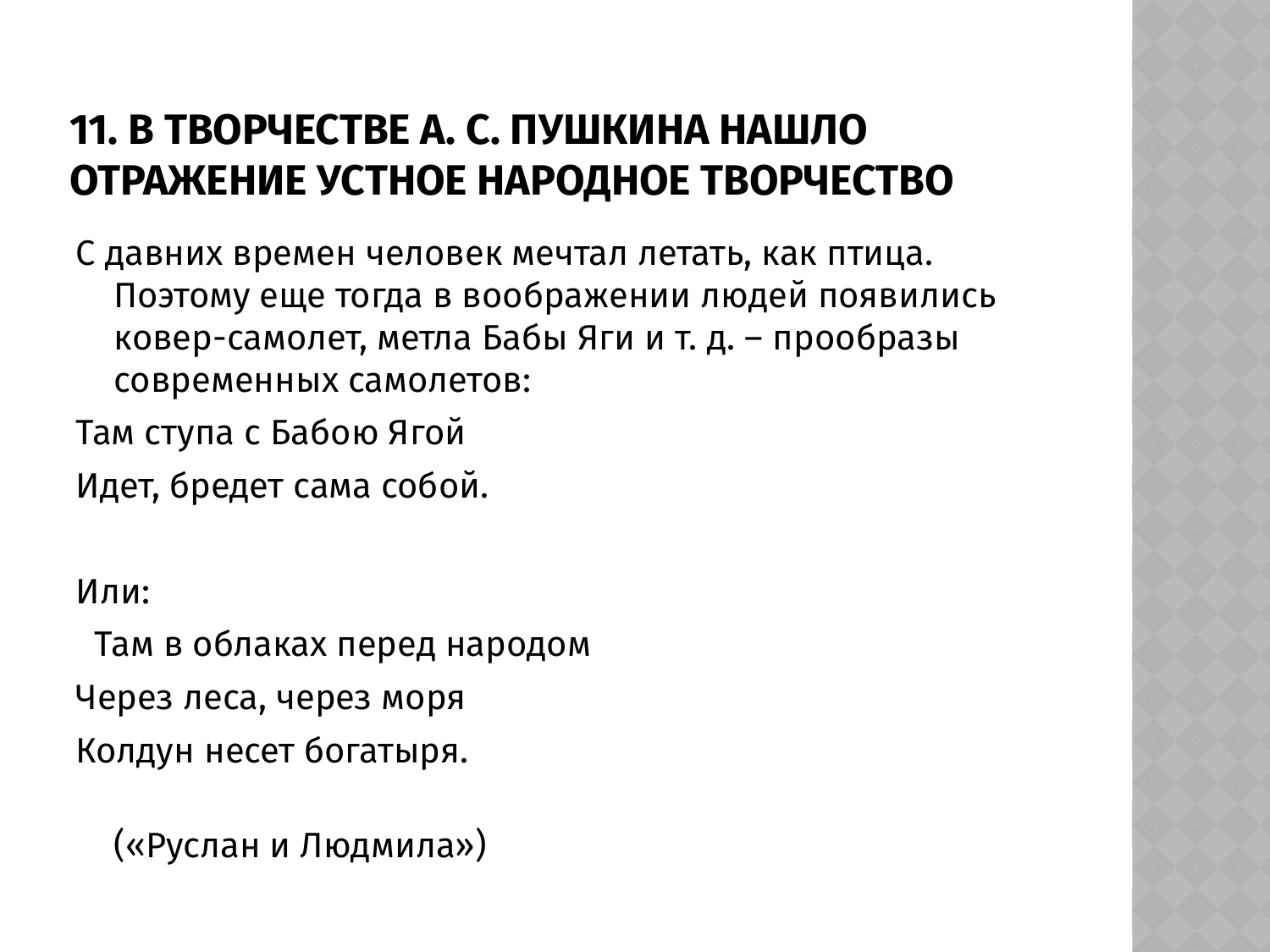

# 11. В творчестве А. С. Пушкина нашло отражение устное народное творчество
С давних времен человек мечтал летать, как птица. Поэтому еще тогда в воображении людей появились ковер-самолет, метла Бабы Яги и т. д. – прообразы современных самолетов:
Там ступа с Бабою Ягой
Идет, бредет сама собой.

Или:
  Там в облаках перед народом
Через леса, через моря
Колдун несет богатыря.
                                                                                                («Руслан и Людмила»)